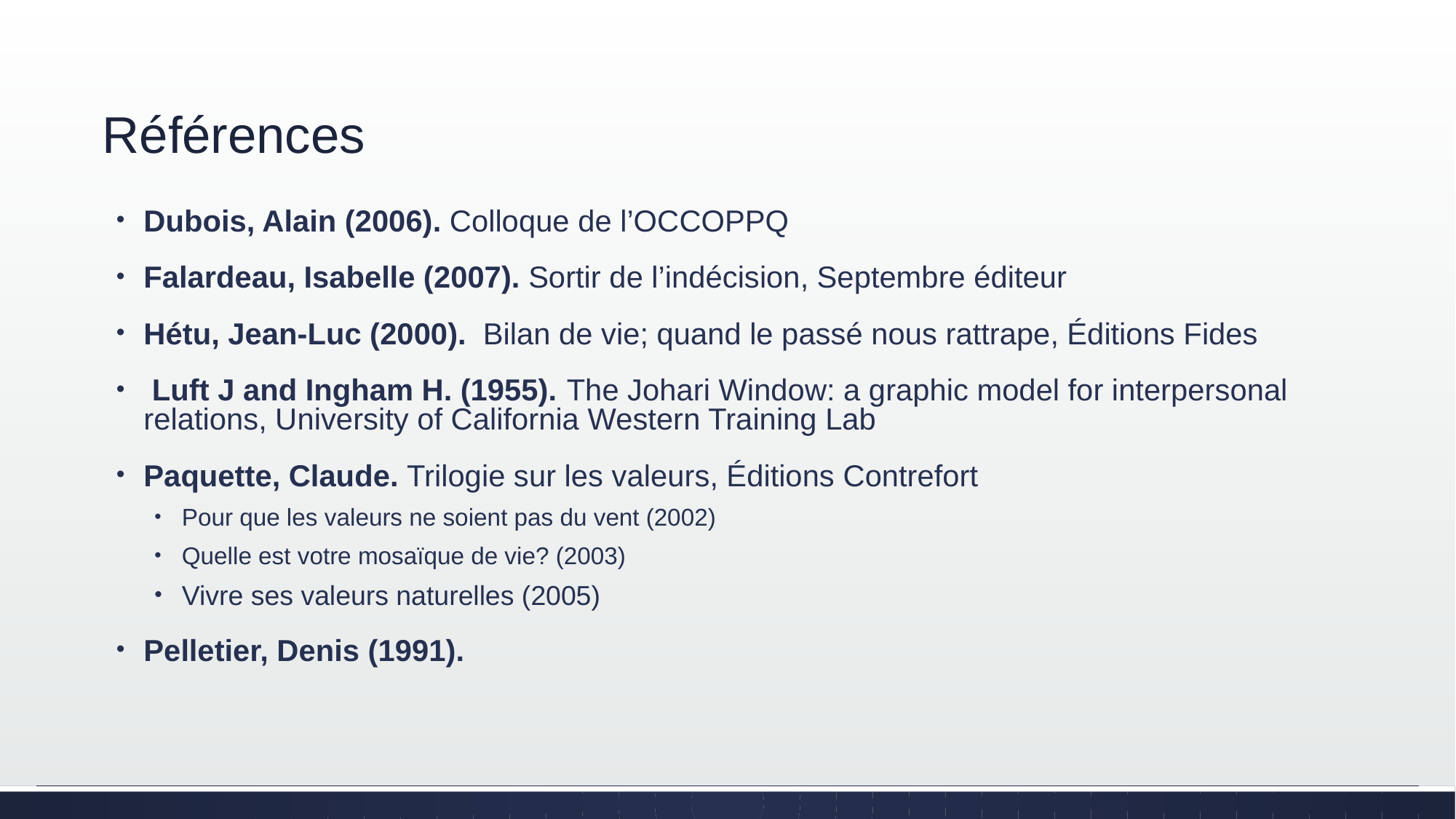

# Références
Dubois, Alain (2006). Colloque de l’OCCOPPQ
Falardeau, Isabelle (2007). Sortir de l’indécision, Septembre éditeur
Hétu, Jean-Luc (2000).  Bilan de vie; quand le passé nous rattrape, Éditions Fides
 Luft J and Ingham H. (1955). The Johari Window: a graphic model for interpersonal relations, University of California Western Training Lab
Paquette, Claude. Trilogie sur les valeurs, Éditions Contrefort
Pour que les valeurs ne soient pas du vent (2002)
Quelle est votre mosaïque de vie? (2003)
Vivre ses valeurs naturelles (2005)
Pelletier, Denis (1991).